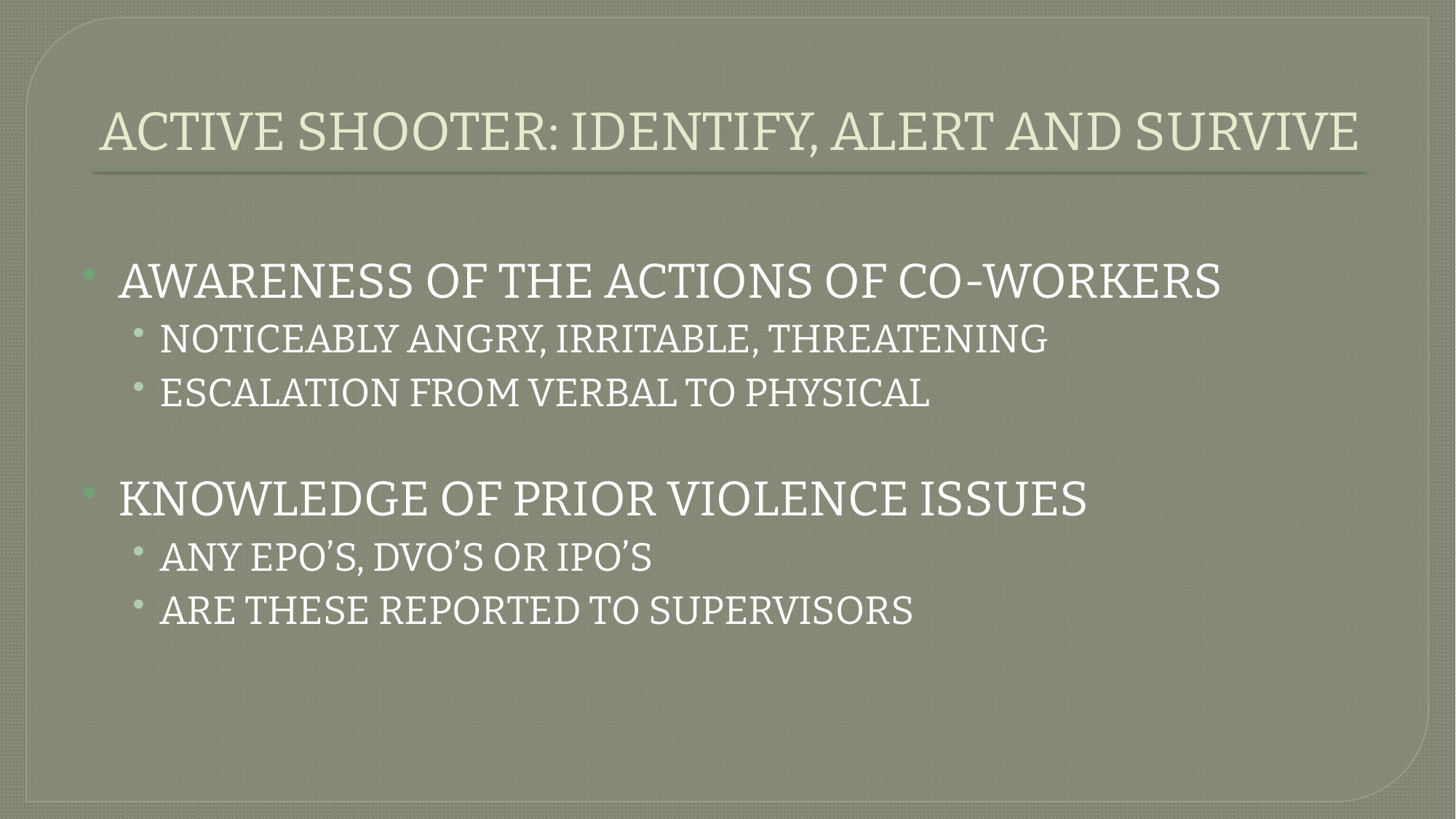

# ACTIVE SHOOTER: IDENTIFY, ALERT AND SURVIVE

AWARENESS OF THE ACTIONS OF CO-WORKERS
NOTICEABLY ANGRY, IRRITABLE, THREATENING
ESCALATION FROM VERBAL TO PHYSICAL

KNOWLEDGE OF PRIOR VIOLENCE ISSUES
ANY EPO’S, DVO’S OR IPO’S
ARE THESE REPORTED TO SUPERVISORS